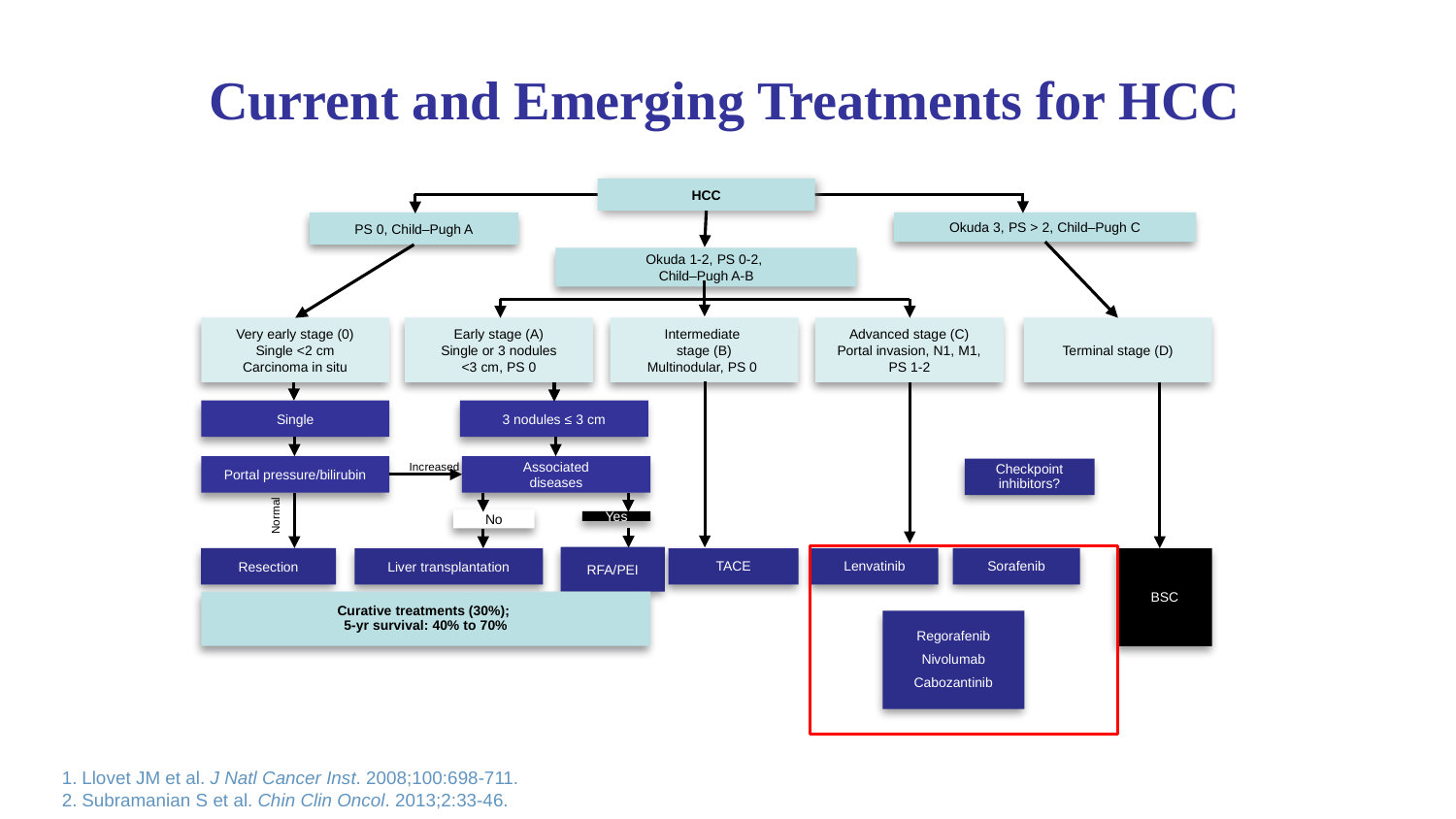

# Current and Emerging Treatments for HCC
HCC
PS 0, Child–Pugh A
Okuda 3, PS > 2, Child–Pugh C
Okuda 1-2, PS 0-2,
Child–Pugh A-B
Very early stage (0)
Single <2 cm
Carcinoma in situ
Early stage (A)
Single or 3 nodules
<3 cm, PS 0
Intermediate
stage (B)
Multinodular, PS 0
Advanced stage (C)
Portal invasion, N1, M1, PS 1-2
Terminal stage (D)
Single
3 nodules ≤ 3 cm
Increased
Portal pressure/bilirubin
Associated
diseases
Checkpoint inhibitors?
Normal
No
Yes

RFA/PEI
Resection
Sorafenib
Liver transplantation
TACE
Lenvatinib
BSC
Curative treatments (30%);
5-yr survival: 40% to 70%
Regorafenib
Nivolumab
Cabozantinib
Llovet JM et al. J Natl Cancer Inst. 2008;100:698-711.
Subramanian S et al. Chin Clin Oncol. 2013;2:33-46.